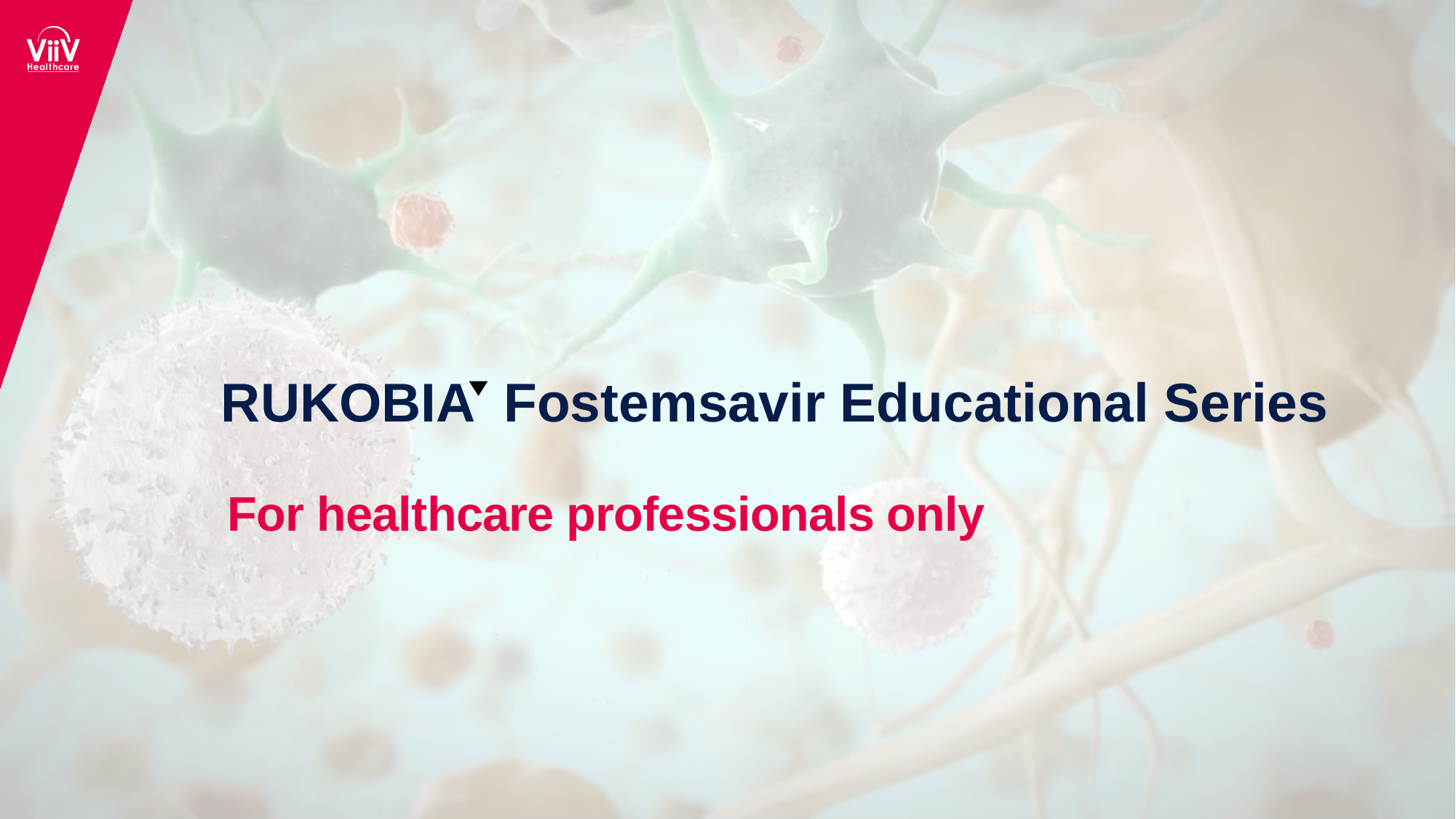

# RUKOBIA  Fostemsavir Educational Series

For healthcare professionals only